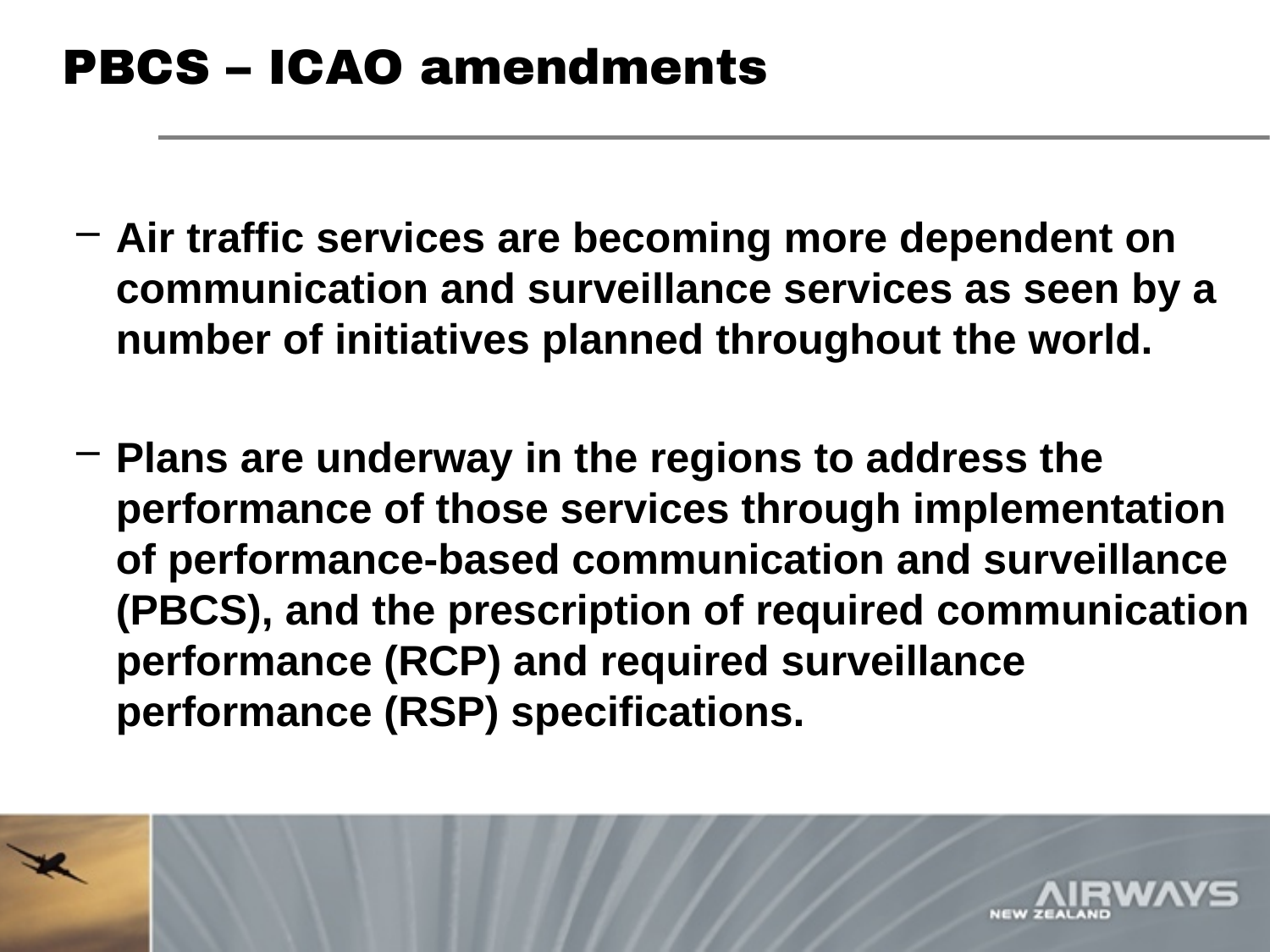

# PBCS – ICAO amendments

Air traffic services are becoming more dependent on communication and surveillance services as seen by a number of initiatives planned throughout the world.

Plans are underway in the regions to address the performance of those services through implementation of performance-based communication and surveillance (PBCS), and the prescription of required communication performance (RCP) and required surveillance performance (RSP) specifications.